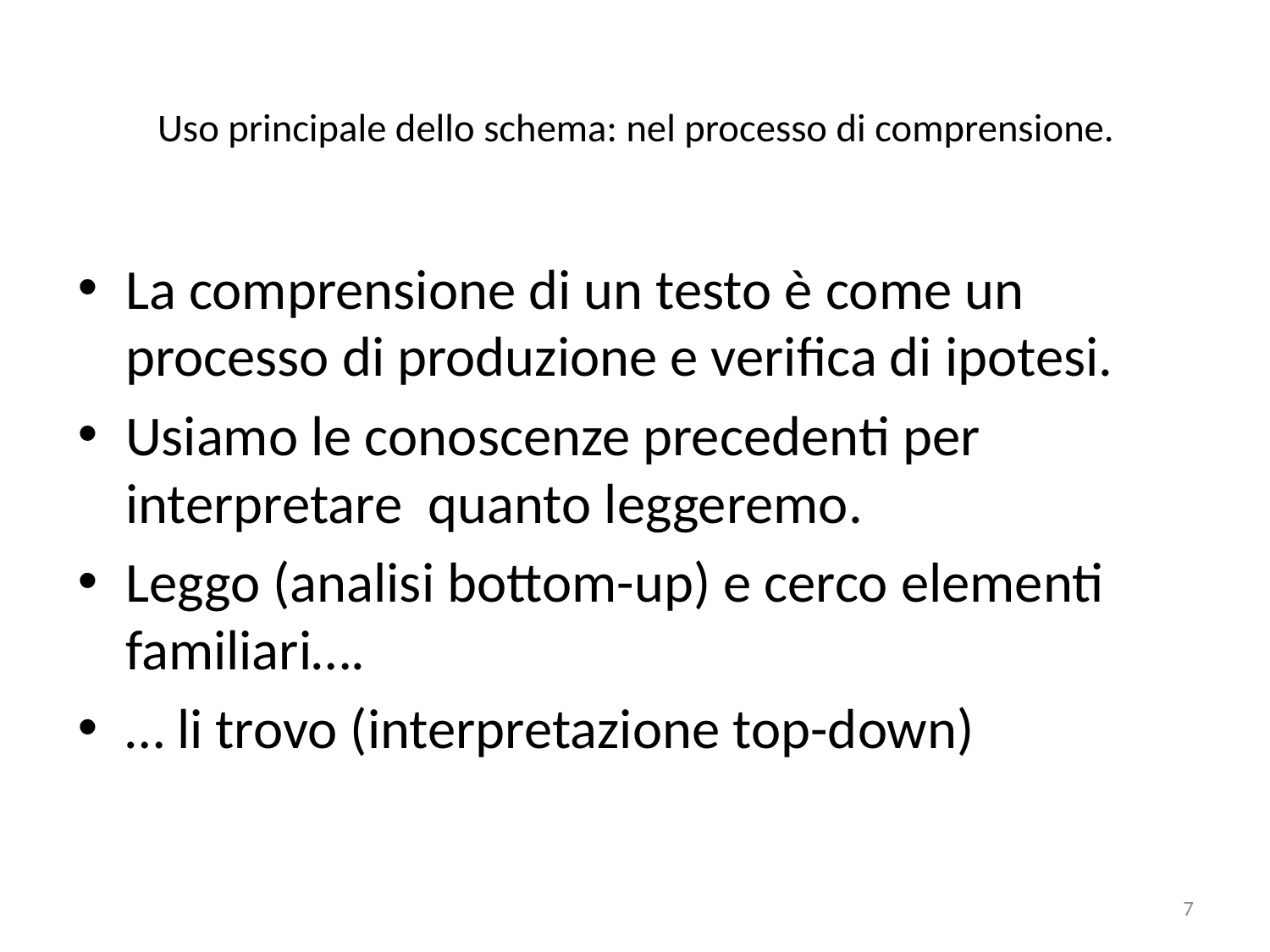

# Uso principale dello schema: nel processo di comprensione.
La comprensione di un testo è come un processo di produzione e verifica di ipotesi.
Usiamo le conoscenze precedenti per interpretare  quanto leggeremo.
Leggo (analisi bottom-up) e cerco elementi familiari….
… li trovo (interpretazione top-down)

7